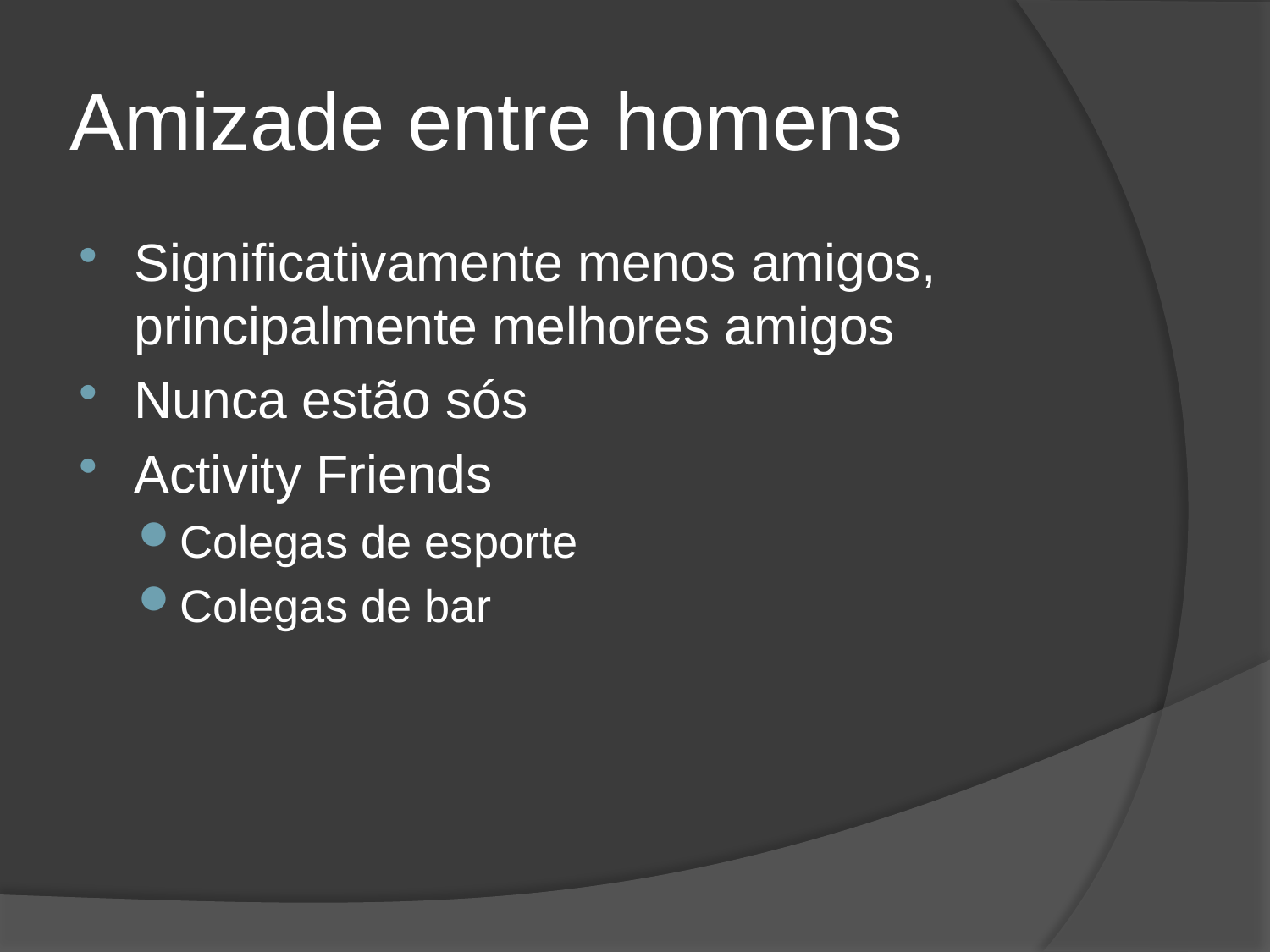

# Amizade entre homens
Significativamente menos amigos, principalmente melhores amigos
Nunca estão sós
Activity Friends
Colegas de esporte
Colegas de bar